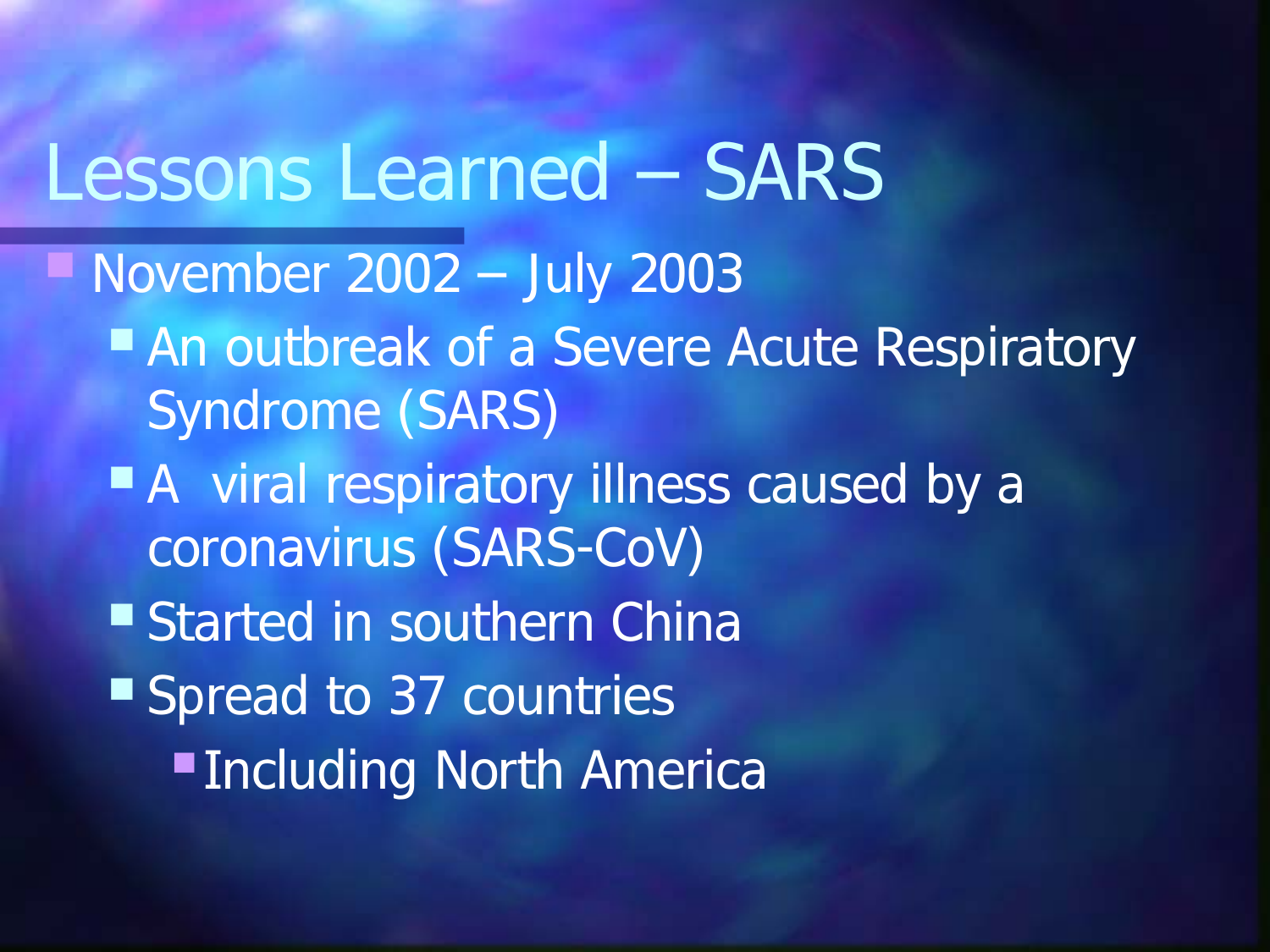

# Lessons Learned – SARS
November 2002 – July 2003
An outbreak of a Severe Acute Respiratory Syndrome (SARS)
A  viral respiratory illness caused by a coronavirus (SARS-CoV)
Started in southern China
Spread to 37 countries
Including North America